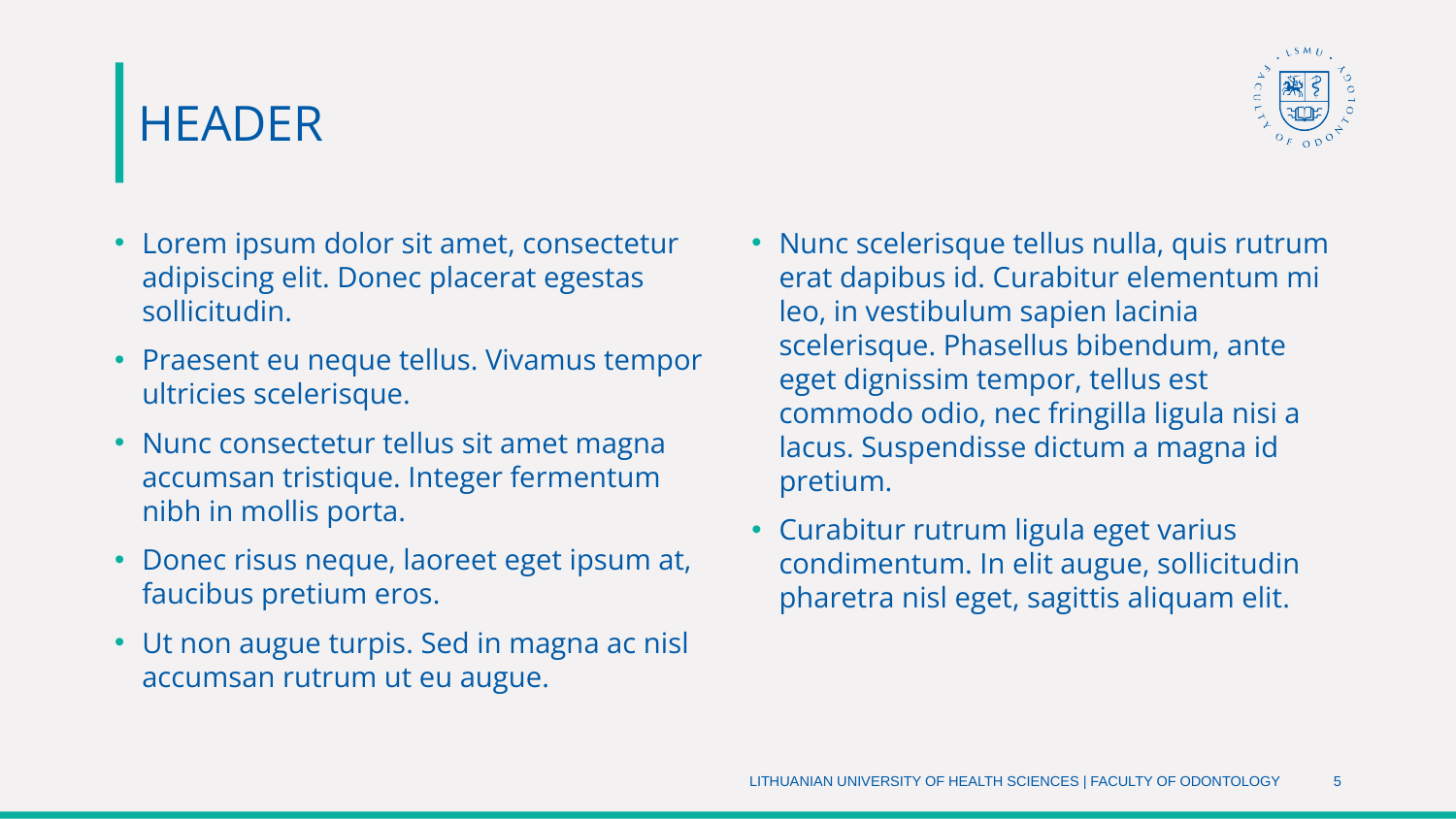

HEADER
Lorem ipsum dolor sit amet, consectetur adipiscing elit. Donec placerat egestas sollicitudin.
Praesent eu neque tellus. Vivamus tempor ultricies scelerisque.
Nunc consectetur tellus sit amet magna accumsan tristique. Integer fermentum nibh in mollis porta.
Donec risus neque, laoreet eget ipsum at, faucibus pretium eros.
Ut non augue turpis. Sed in magna ac nisl accumsan rutrum ut eu augue.
Nunc scelerisque tellus nulla, quis rutrum erat dapibus id. Curabitur elementum mi leo, in vestibulum sapien lacinia scelerisque. Phasellus bibendum, ante eget dignissim tempor, tellus est commodo odio, nec fringilla ligula nisi a lacus. Suspendisse dictum a magna id pretium.
Curabitur rutrum ligula eget varius condimentum. In elit augue, sollicitudin pharetra nisl eget, sagittis aliquam elit.
LITHUANIAN UNIVERSITY OF HEALTH SCIENCES | FACULTY OF ODONTOLOGY
5